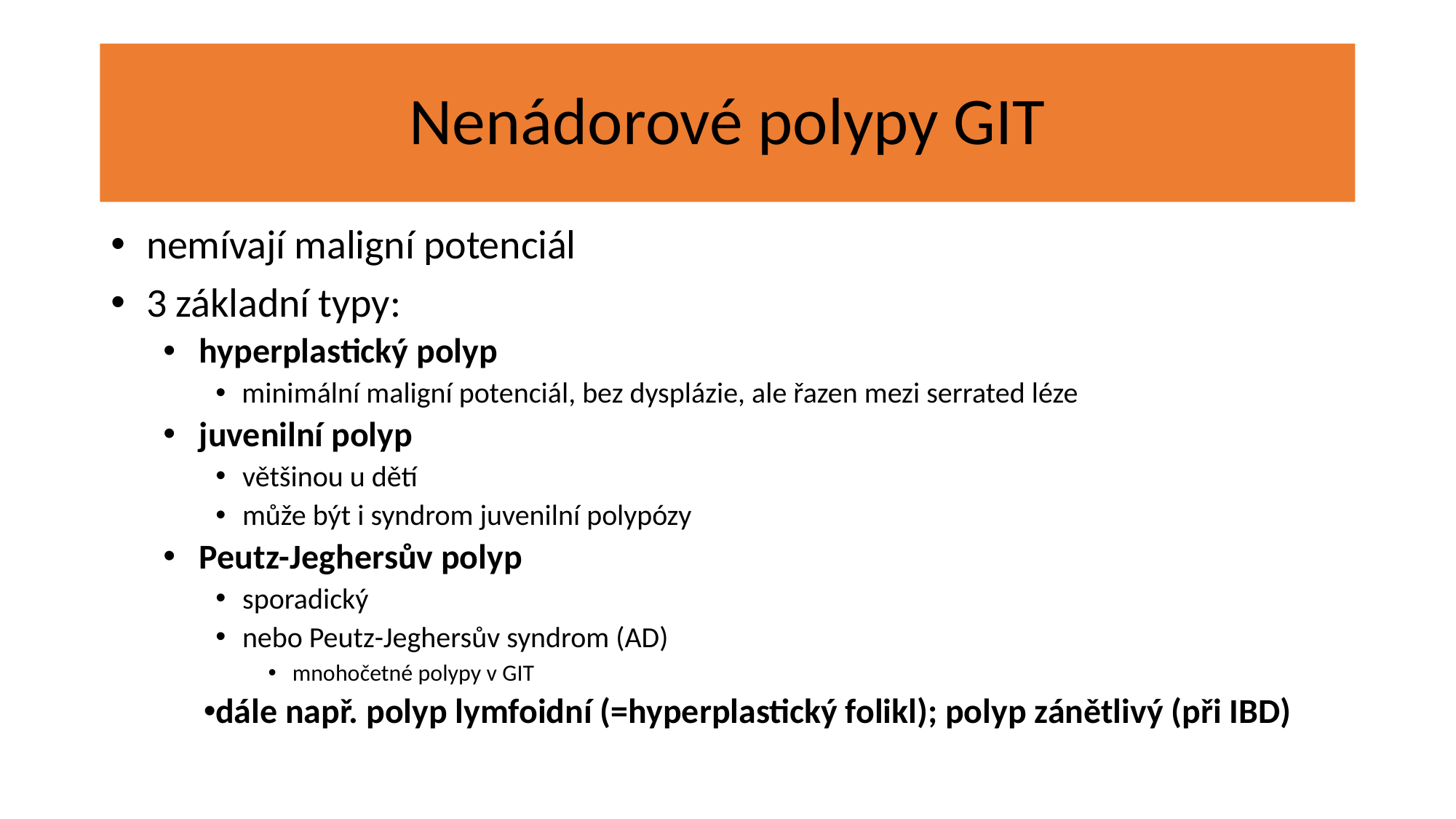

# Nenádorové polypy GIT
 nemívají maligní potenciál
 3 základní typy:
 hyperplastický polyp
minimální maligní potenciál, bez dysplázie, ale řazen mezi serrated léze
 juvenilní polyp
 většinou u dětí
 může být i syndrom juvenilní polypózy
 Peutz-Jeghersův polyp
 sporadický
 nebo Peutz-Jeghersův syndrom (AD)
 mnohočetné polypy v GIT
dále např. polyp lymfoidní (=hyperplastický folikl); polyp zánětlivý (při IBD)